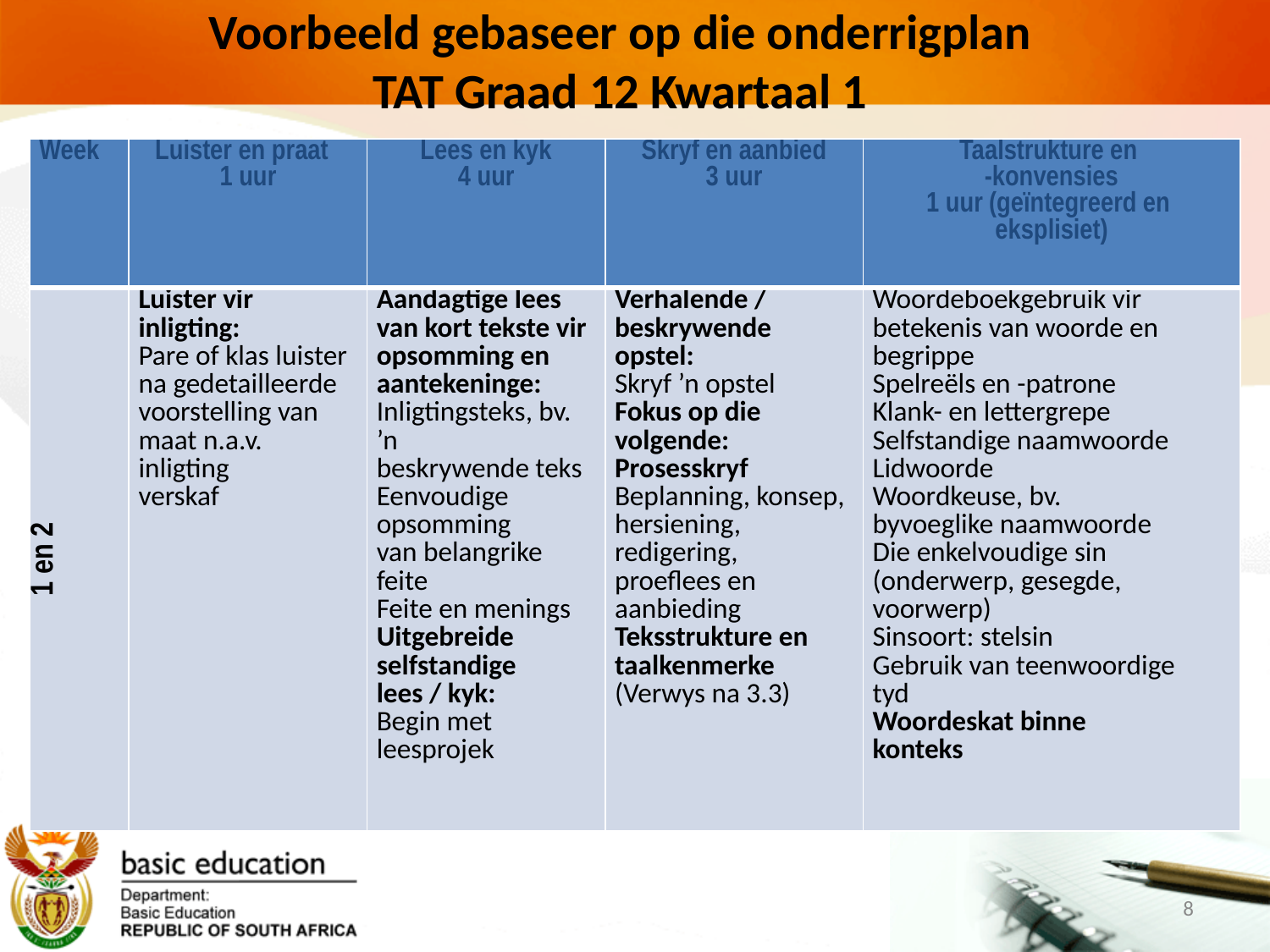

# Voorbeeld gebaseer op die onderrigplan TAT Graad 12 Kwartaal 1
| Week | Luister en praat 1 uur | Lees en kyk 4 uur | Skryf en aanbied 3 uur | Taalstrukture en -konvensies 1 uur (geïntegreerd en eksplisiet) |
| --- | --- | --- | --- | --- |
| 1 en 2 | Luister vir inligting: Pare of klas luister na gedetailleerde voorstelling van maat n.a.v. inligting verskaf | Aandagtige lees van kort tekste vir opsomming en aantekeninge: Inligtingsteks, bv. ’n beskrywende teks Eenvoudige opsomming van belangrike feite Feite en menings Uitgebreide selfstandige lees / kyk: Begin met leesprojek | Verhalende / beskrywende opstel: Skryf ’n opstel Fokus op die volgende: Prosesskryf Beplanning, konsep, hersiening, redigering, proeflees en aanbieding Teksstrukture en taalkenmerke (Verwys na 3.3) | Woordeboekgebruik vir betekenis van woorde en begrippe Spelreëls en -patrone Klank- en lettergrepe Selfstandige naamwoorde Lidwoorde Woordkeuse, bv. byvoeglike naamwoorde Die enkelvoudige sin (onderwerp, gesegde, voorwerp) Sinsoort: stelsin Gebruik van teenwoordige tyd Woordeskat binne konteks |

8